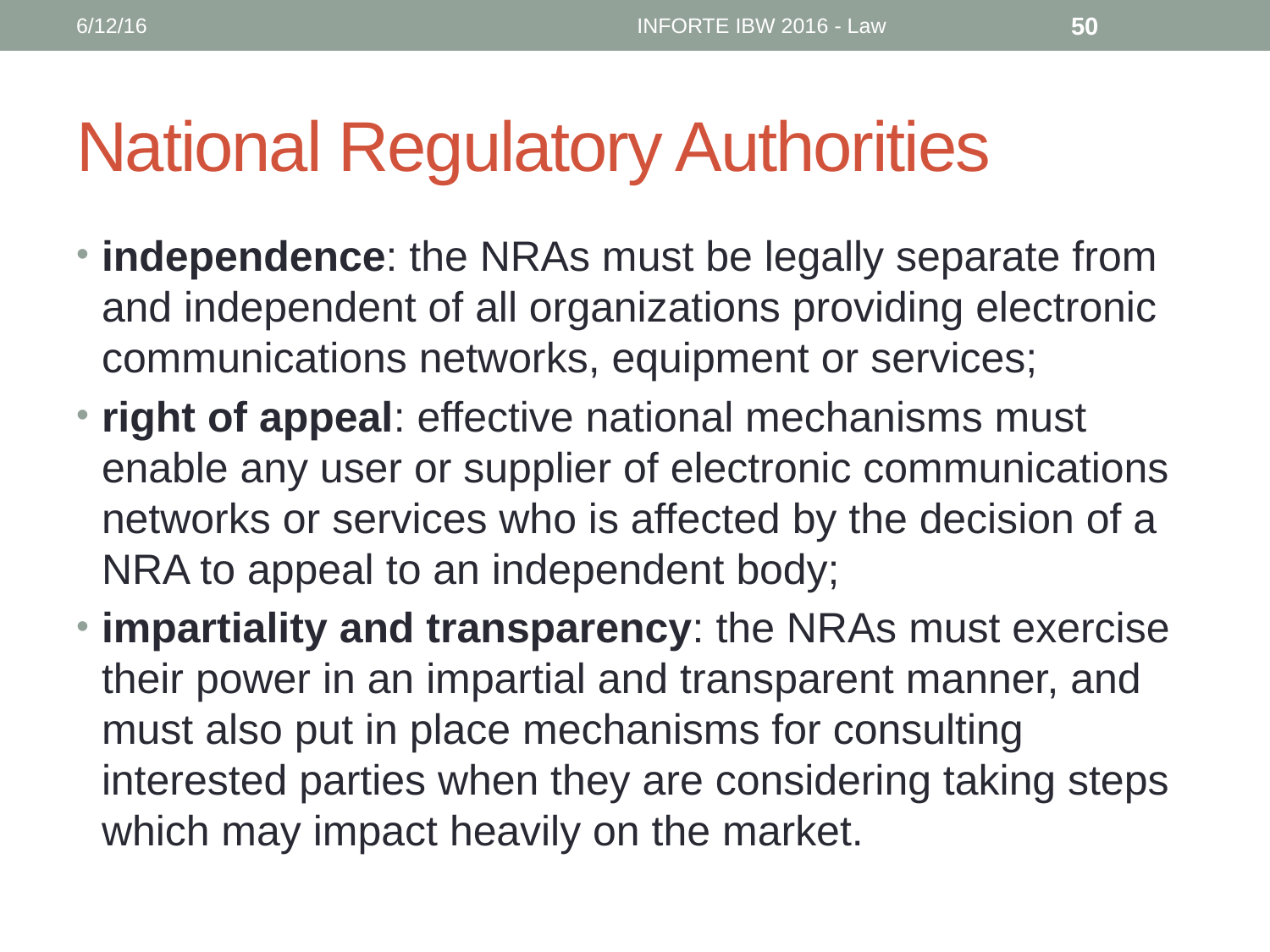

6/12/16
INFORTE IBW 2016 - Law
50
# National Regulatory Authorities
independence: the NRAs must be legally separate from and independent of all organizations providing electronic communications networks, equipment or services;
right of appeal: effective national mechanisms must enable any user or supplier of electronic communications networks or services who is affected by the decision of a NRA to appeal to an independent body;
impartiality and transparency: the NRAs must exercise their power in an impartial and transparent manner, and must also put in place mechanisms for consulting interested parties when they are considering taking steps which may impact heavily on the market.